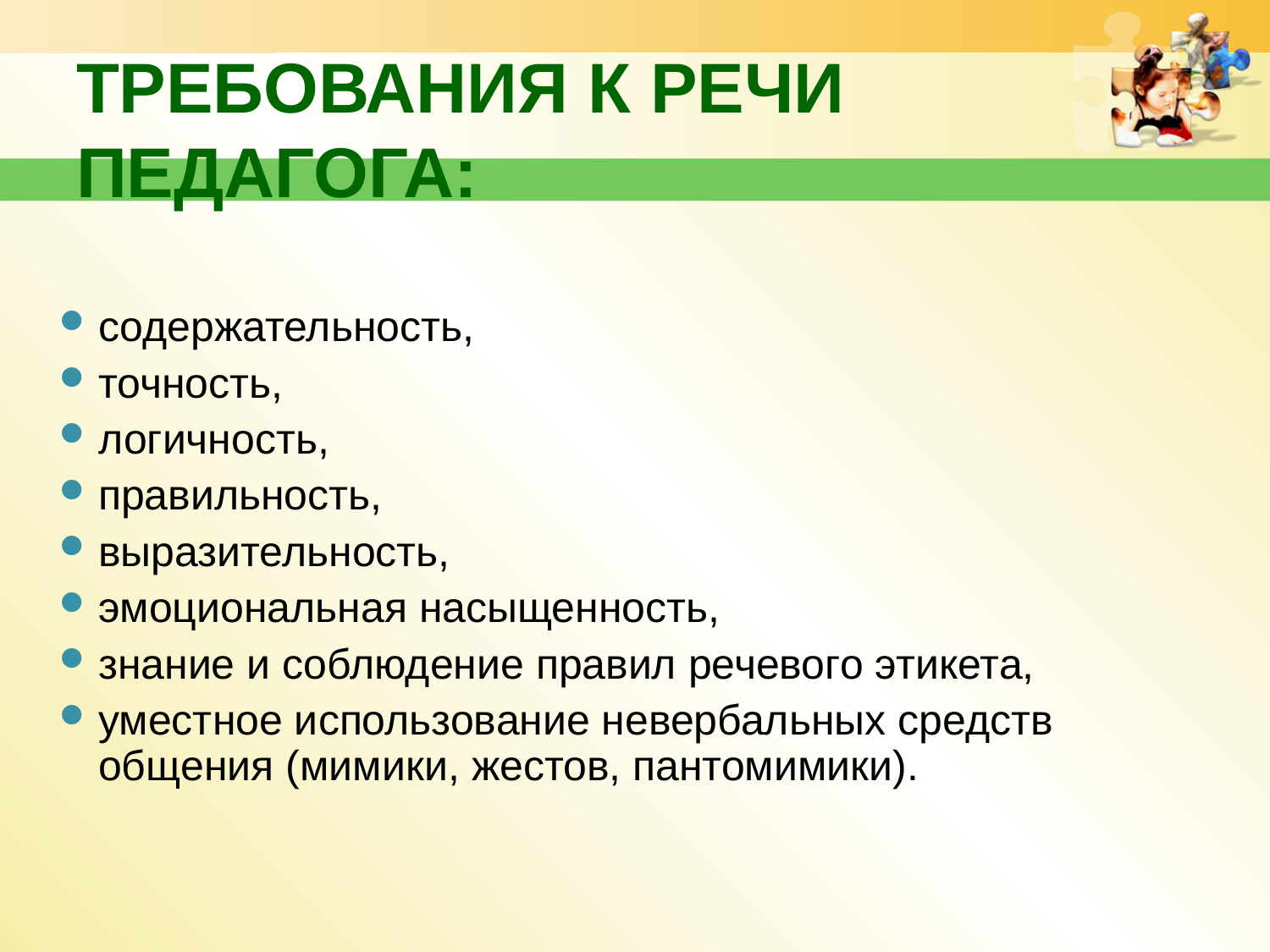

# Требования к речи педагога:

содержательность,
точность,
логичность,
правильность,
выразительность,
эмоциональная насыщенность,
знание и соблюдение правил речевого этикета,
уместное использование невербальных средств общения (мимики, жестов, пантомимики).